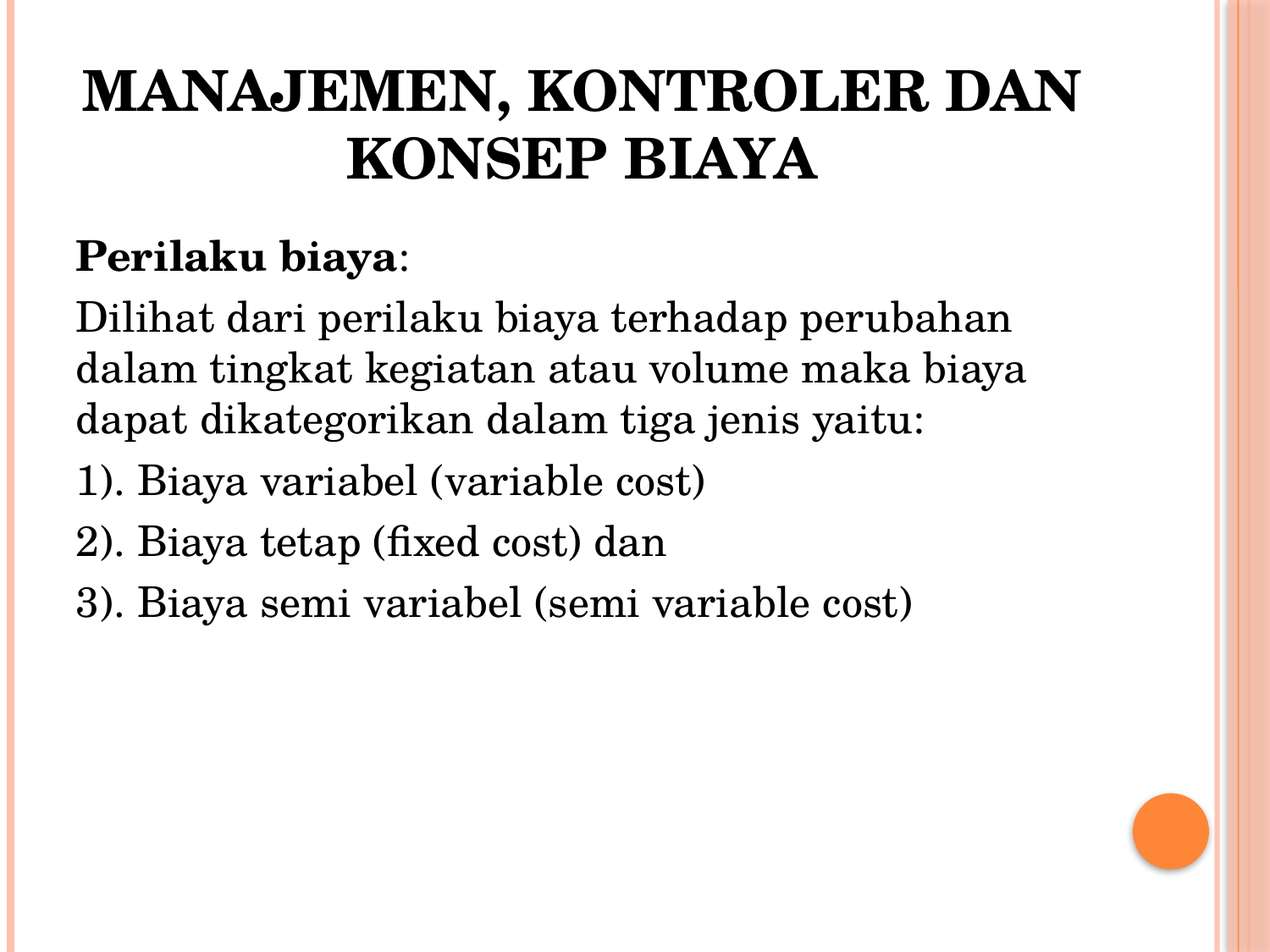

# MANAJEMEN, KONTROLER DAN KONSEP BIAYA
Perilaku biaya:
Dilihat dari perilaku biaya terhadap perubahan dalam tingkat kegiatan atau volume maka biaya dapat dikategorikan dalam tiga jenis yaitu:
1). Biaya variabel (variable cost)
2). Biaya tetap (fixed cost) dan
3). Biaya semi variabel (semi variable cost)